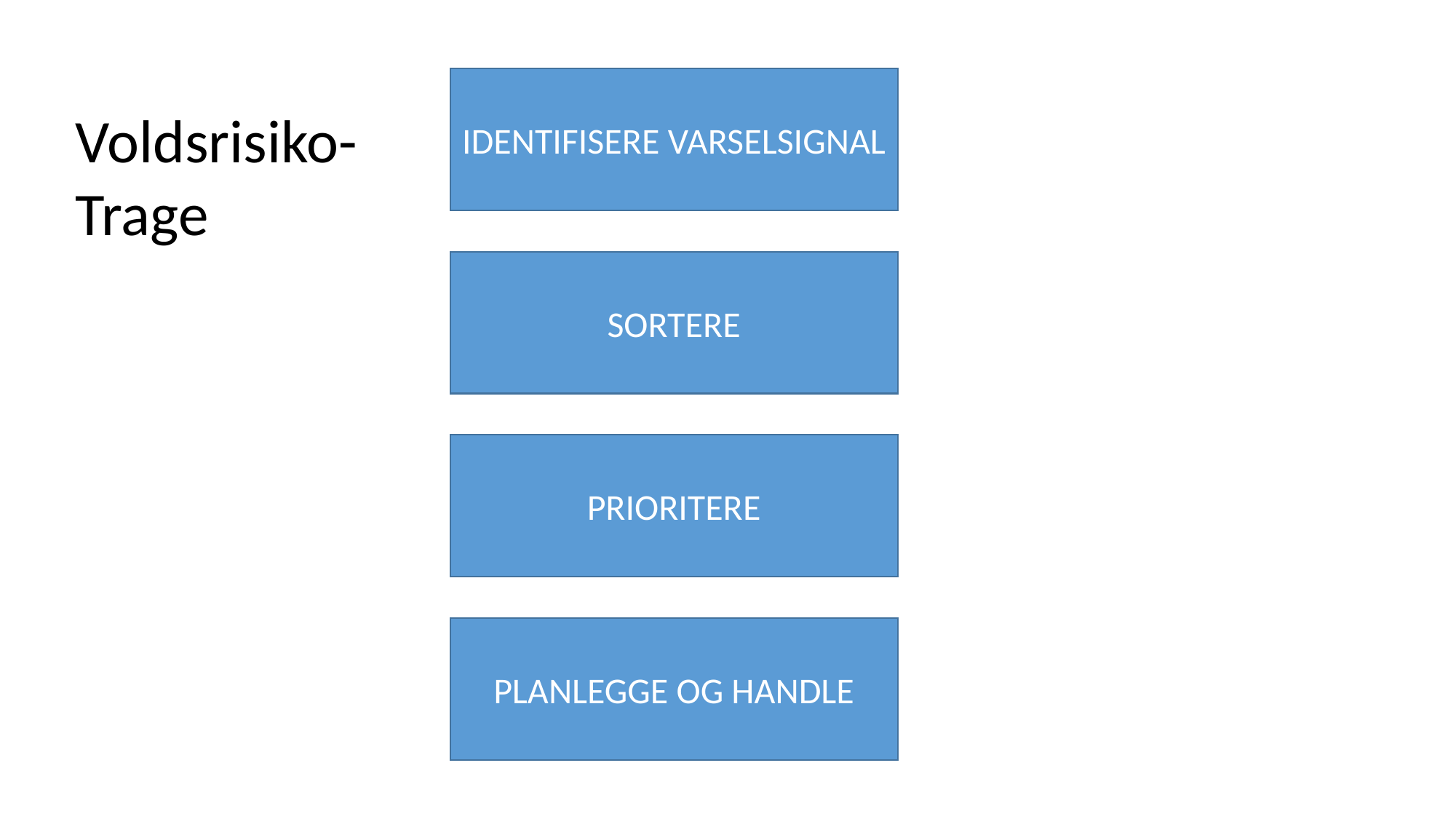

IDENTIFISERE VARSELSIGNAL
Voldsrisiko-TrageSEN
SORTERE
PRIORITERE
PLANLEGGE OG HANDLE